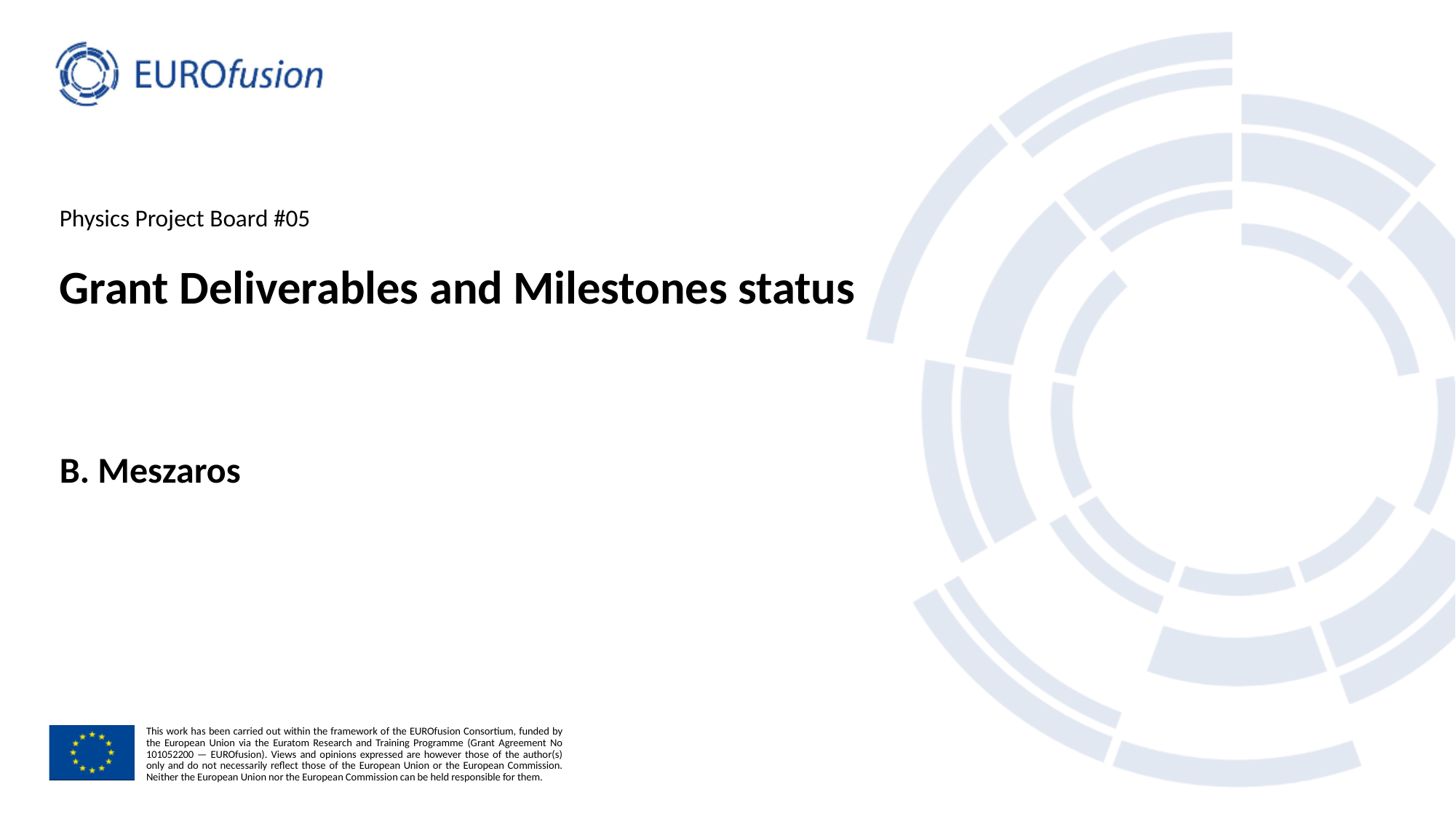

Physics Project Board #05
# Grant Deliverables and Milestones status
B. Meszaros